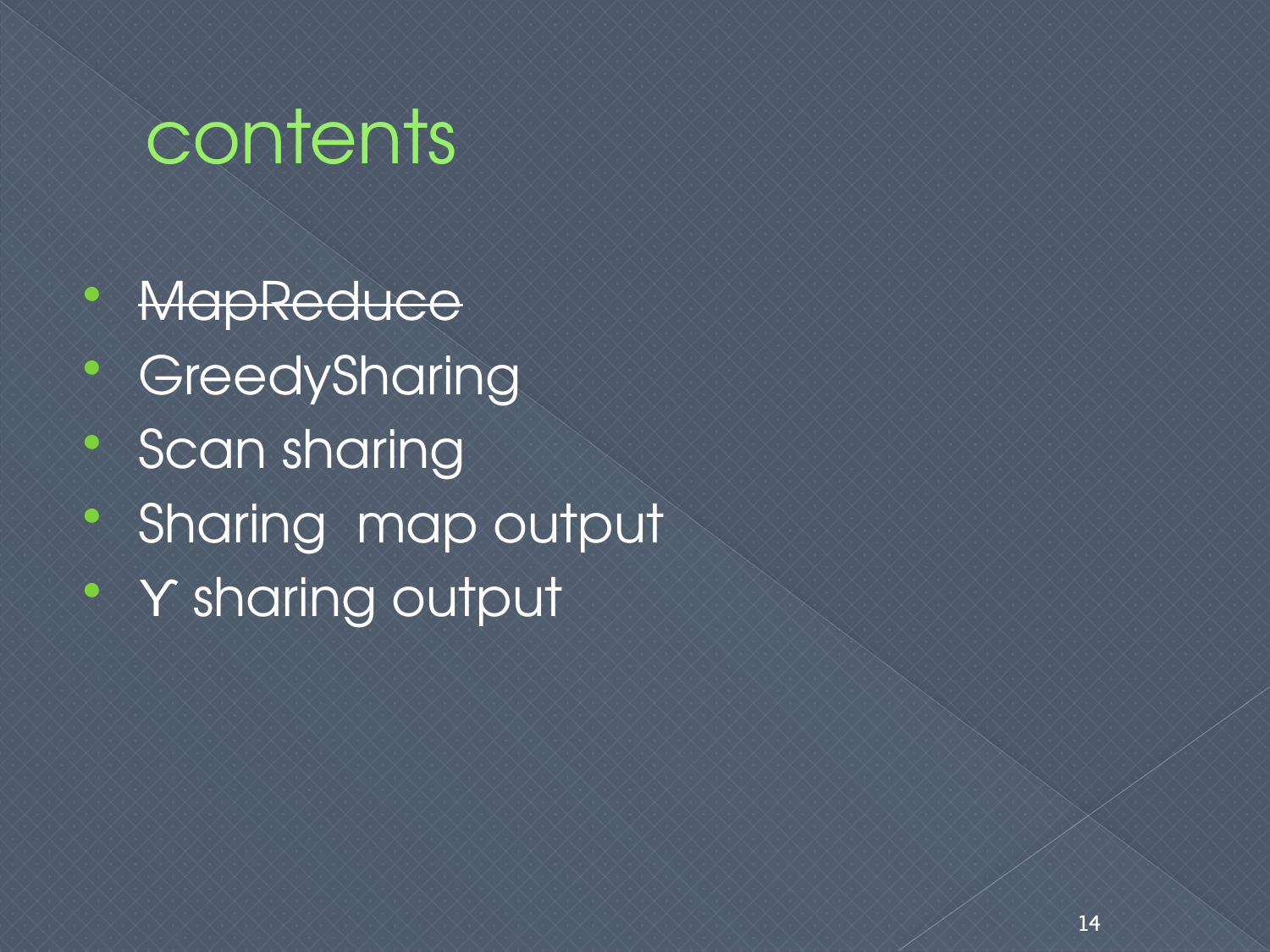

# contents
MapReduce
GreedySharing
Scan sharing
Sharing  map output
ϒ sharing output

14